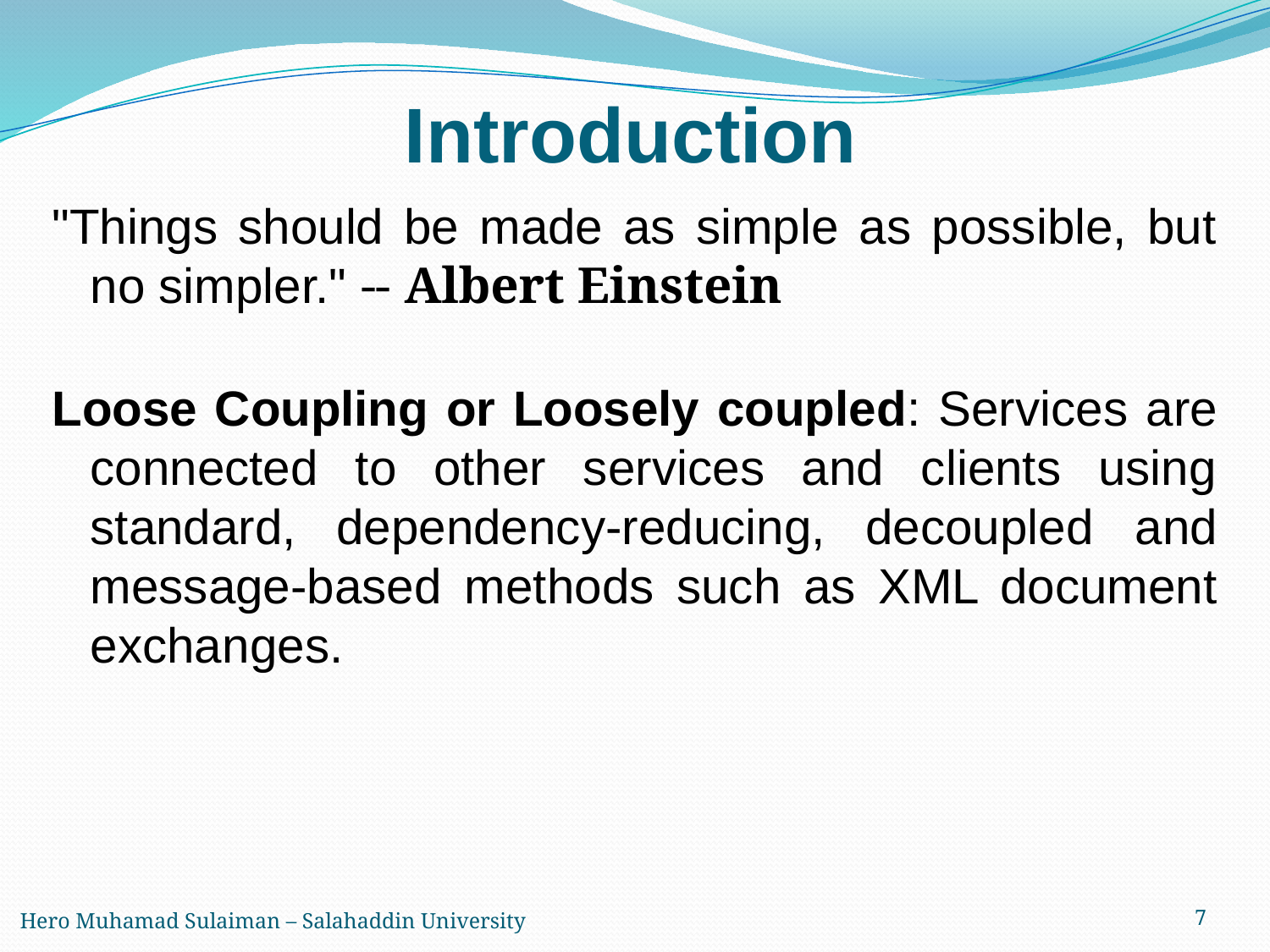

# Introduction
"Things should be made as simple as possible, but no simpler." -- Albert Einstein

Loose Coupling or Loosely coupled: Services are connected to other services and clients using standard, dependency-reducing, decoupled and message-based methods such as XML document exchanges.

Hero Muhamad Sulaiman – Salahaddin University
7